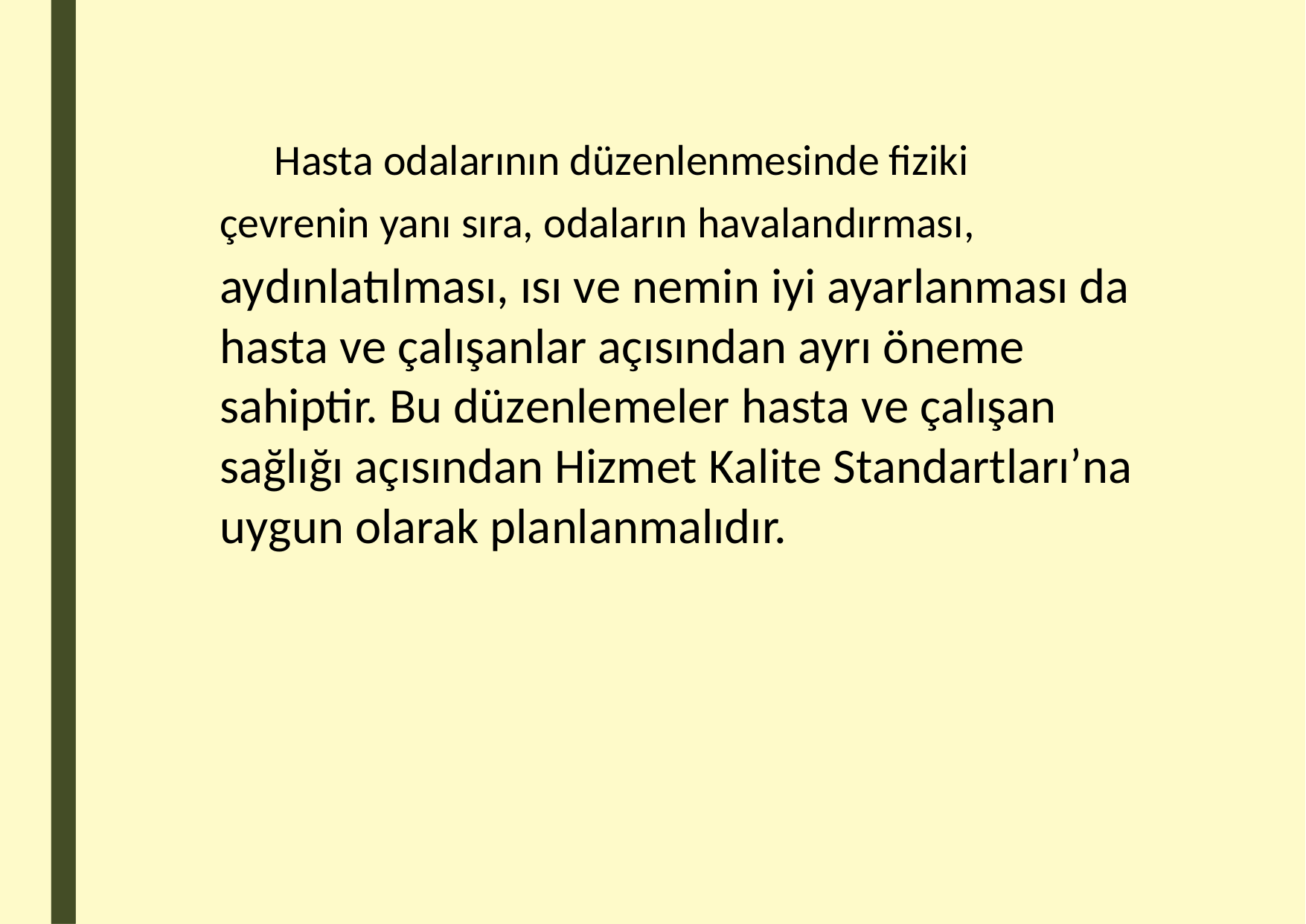

Hasta odalarının düzenlenmesinde fiziki
çevrenin yanı sıra, odaların havalandırması,
aydınlatılması, ısı ve nemin iyi ayarlanması da hasta ve çalışanlar açısından ayrı öneme sahiptir. Bu düzenlemeler hasta ve çalışan sağlığı açısından Hizmet Kalite Standartları’na uygun olarak planlanmalıdır.